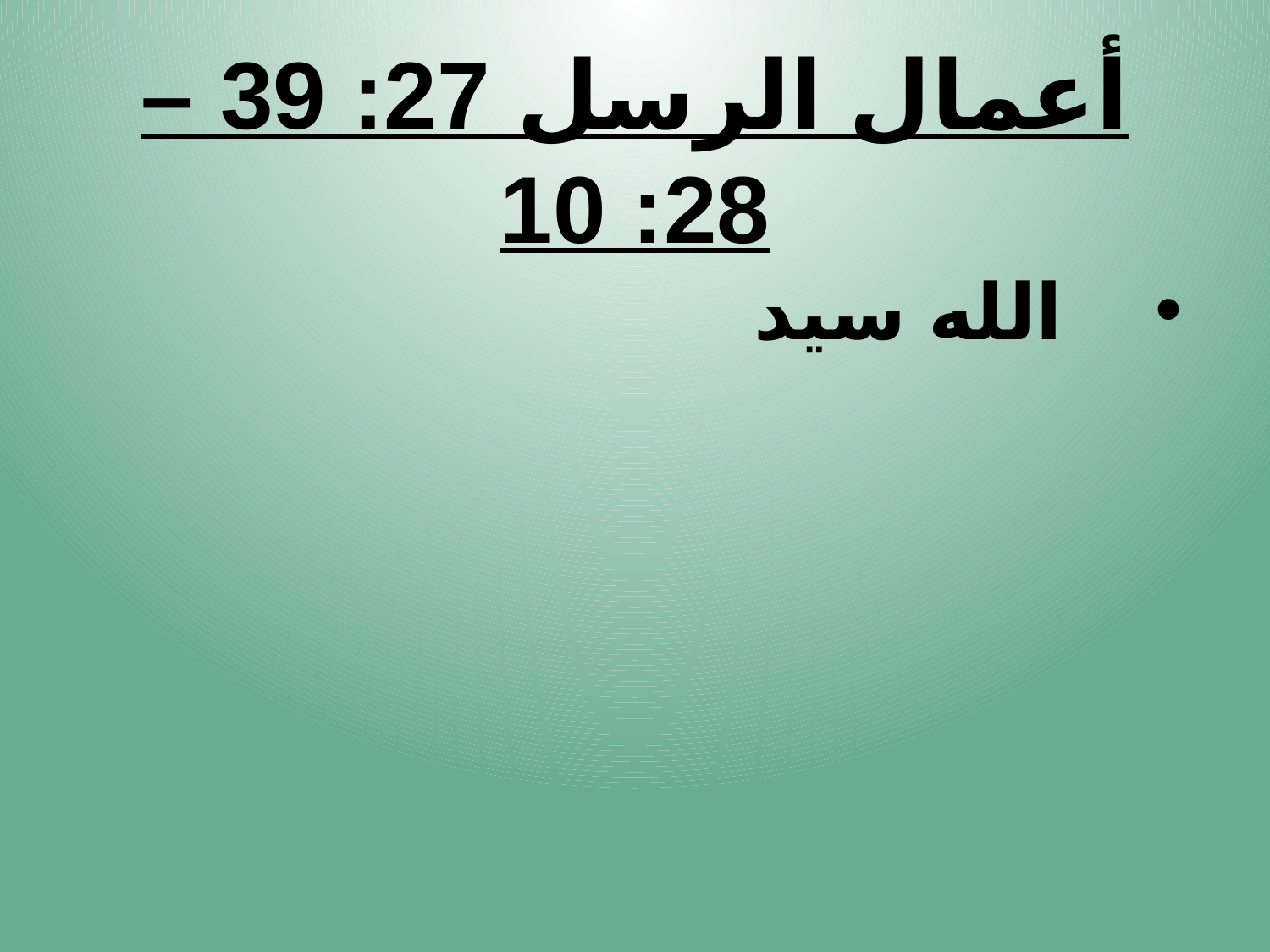

أعمال الرسل 27: 39 – 28: 10
الله سيد